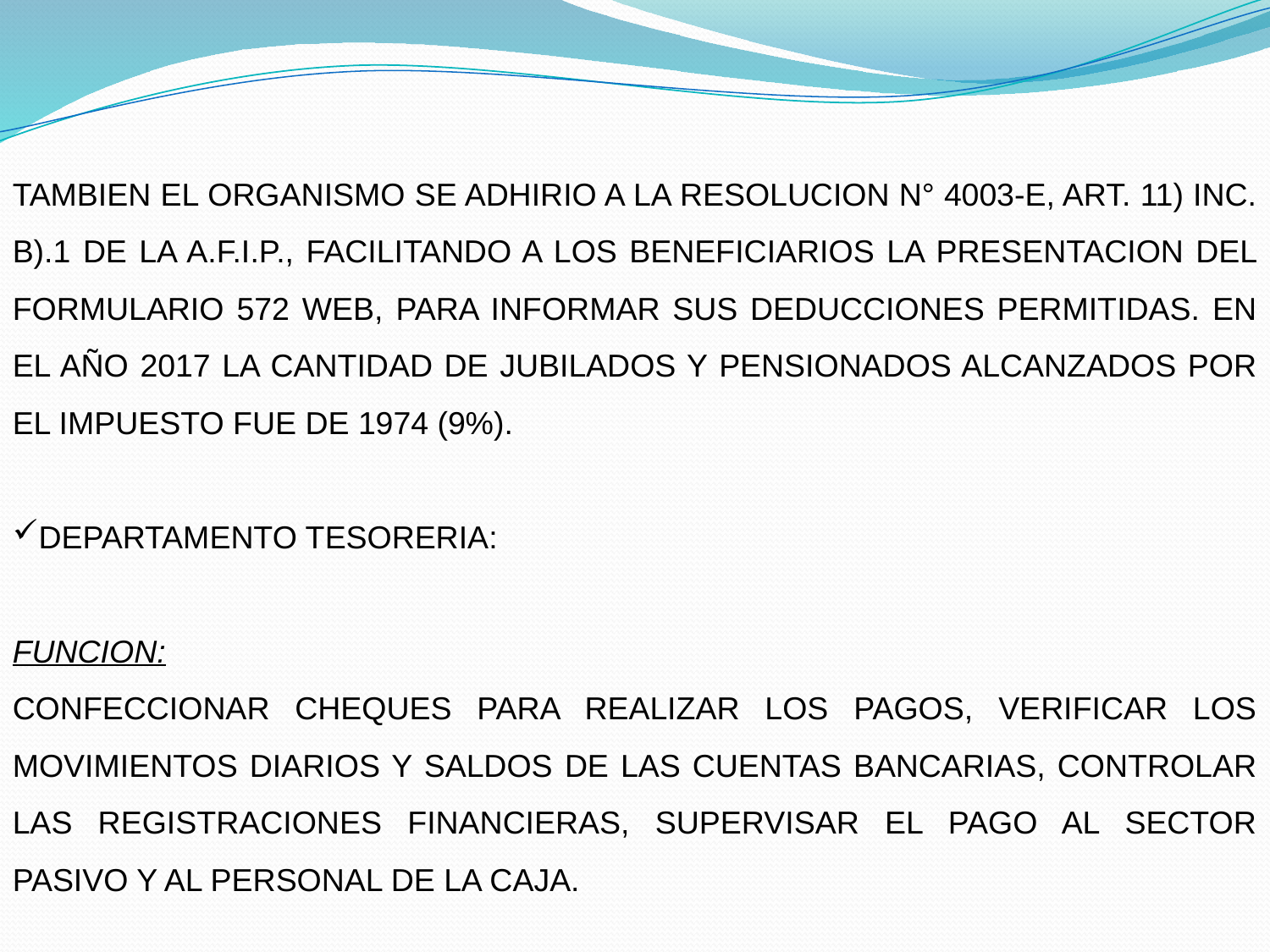

TAMBIEN EL ORGANISMO SE ADHIRIO A LA RESOLUCION N° 4003-E, ART. 11) INC. B).1 DE LA A.F.I.P., FACILITANDO A LOS BENEFICIARIOS LA PRESENTACION DEL FORMULARIO 572 WEB, PARA INFORMAR SUS DEDUCCIONES PERMITIDAS. EN EL AÑO 2017 LA CANTIDAD DE JUBILADOS Y PENSIONADOS ALCANZADOS POR EL IMPUESTO FUE DE 1974 (9%).

DEPARTAMENTO TESORERIA:

FUNCION:
CONFECCIONAR CHEQUES PARA REALIZAR LOS PAGOS, VERIFICAR LOS MOVIMIENTOS DIARIOS Y SALDOS DE LAS CUENTAS BANCARIAS, CONTROLAR LAS REGISTRACIONES FINANCIERAS, SUPERVISAR EL PAGO AL SECTOR PASIVO Y AL PERSONAL DE LA CAJA.